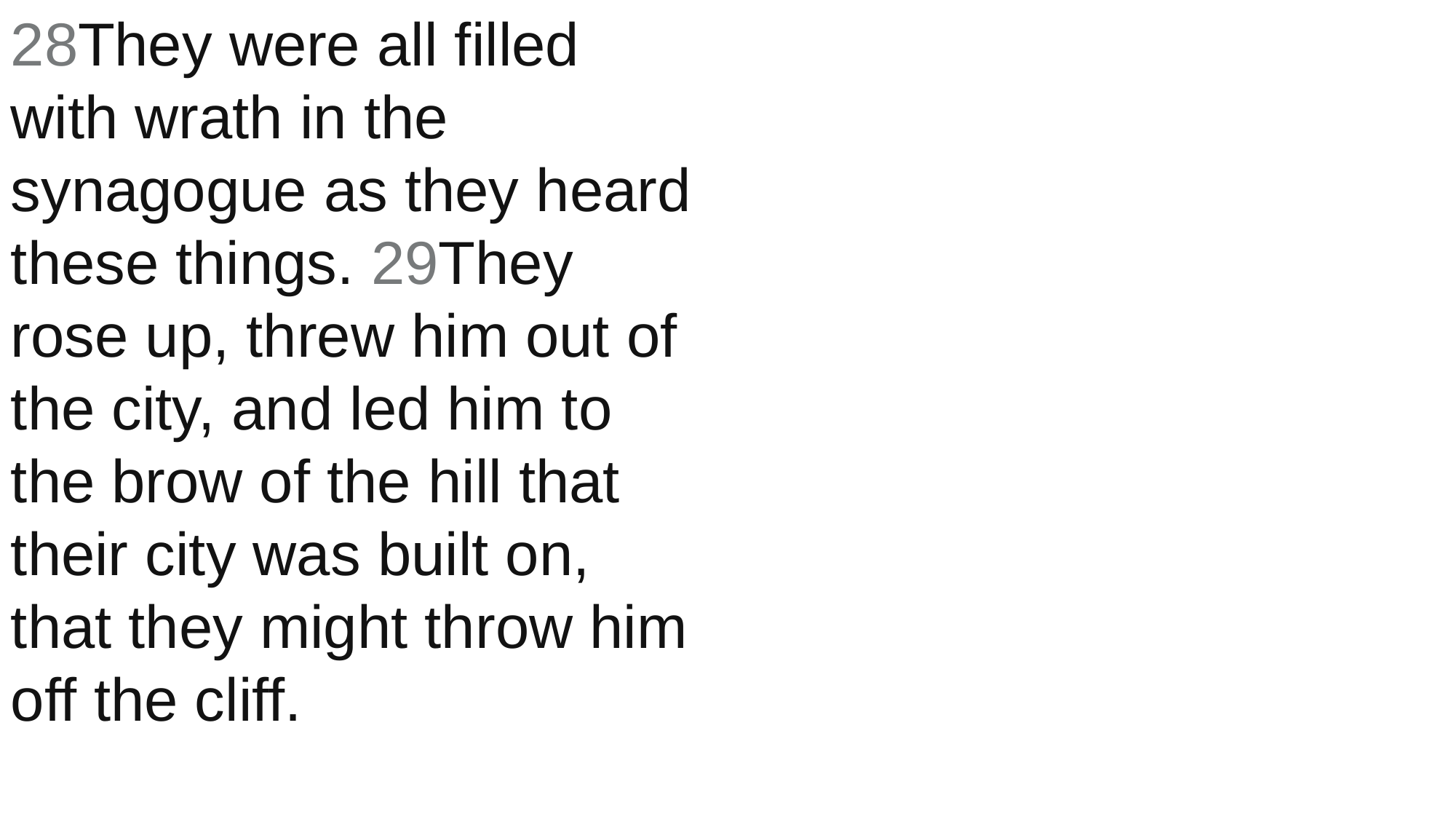

28They were all filled with wrath in the synagogue as they heard these things. 29They rose up, threw him out of the city, and led him to the brow of the hill that their city was built on, that they might throw him off the cliff.